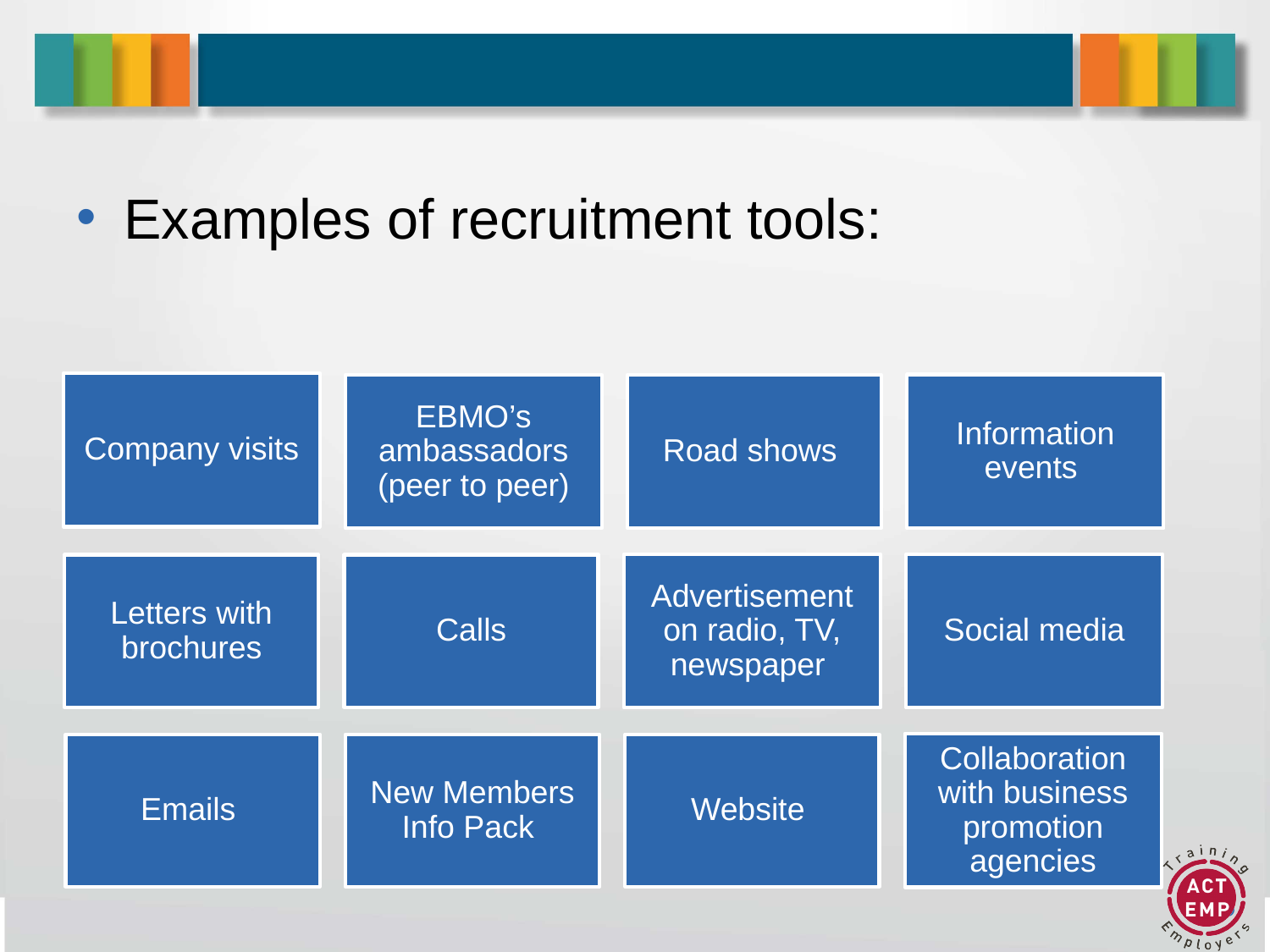

#
Examples of recruitment tools:
Company visits
EBMO’s ambassadors (peer to peer)
Road shows
Information events
Letters with brochures
Calls
Advertisement on radio, TV, newspaper
Social media
Emails
New Members Info Pack
Website
Collaboration with business promotion agencies